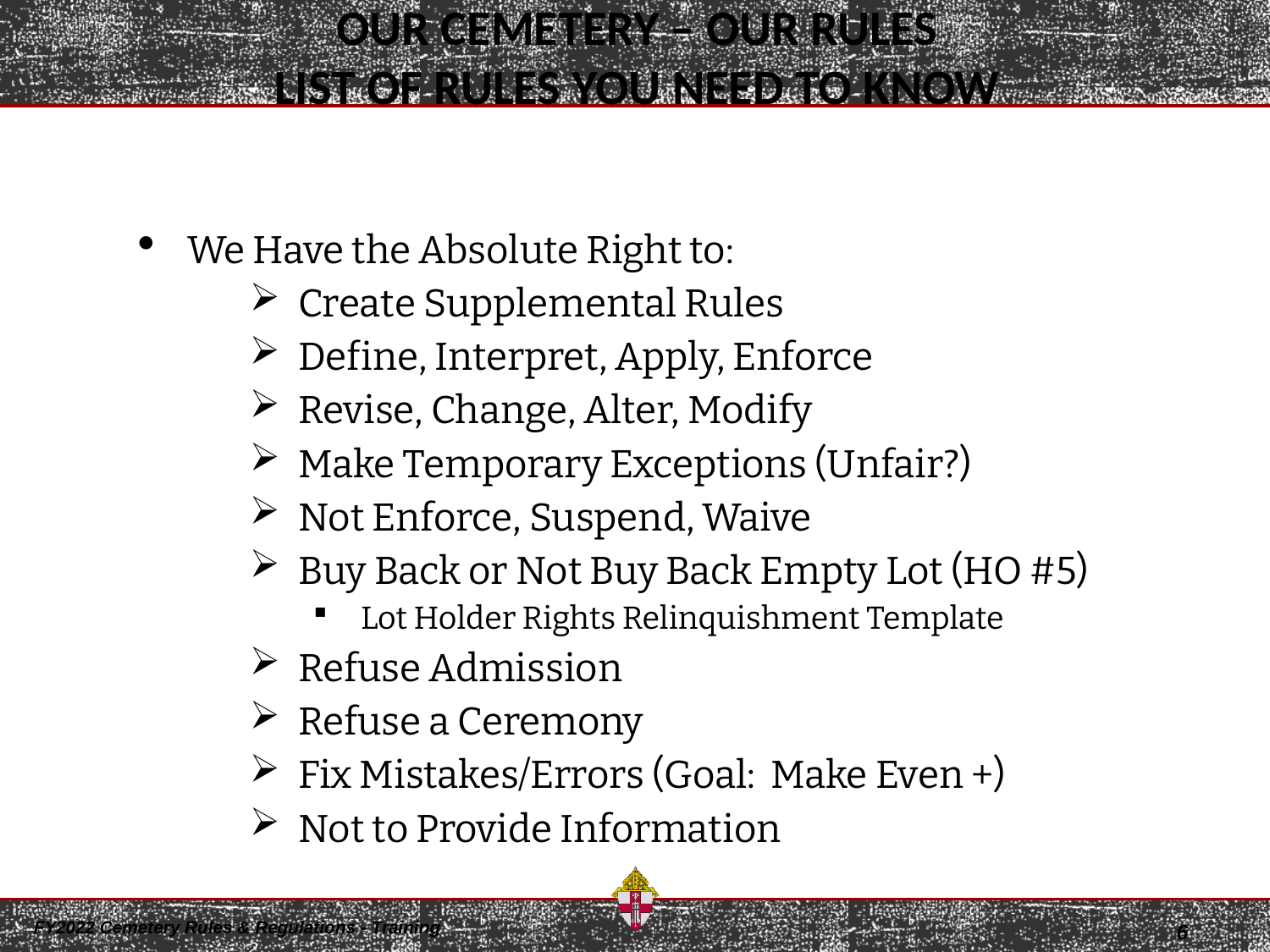

OUR CEMETERY – OUR RULES
LIST OF RULES YOU NEED TO KNOW
We Have the Absolute Right to:
Create Supplemental Rules
Define, Interpret, Apply, Enforce
Revise, Change, Alter, Modify
Make Temporary Exceptions (Unfair?)
Not Enforce, Suspend, Waive
Buy Back or Not Buy Back Empty Lot (HO #5)
Lot Holder Rights Relinquishment Template
Refuse Admission
Refuse a Ceremony
Fix Mistakes/Errors (Goal:  Make Even +)
Not to Provide Information
6